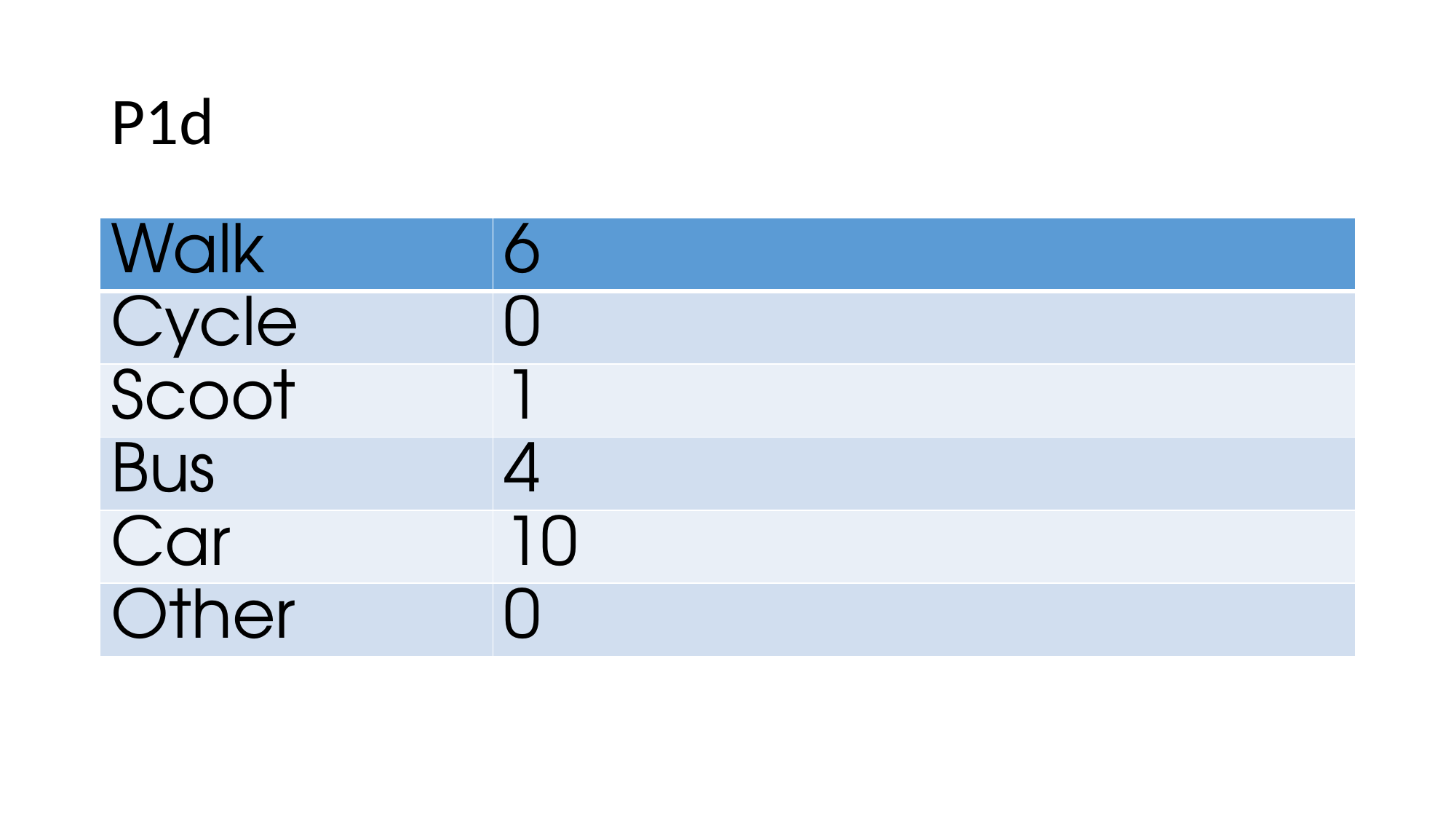

# P1d
| Walk | 6 |
| --- | --- |
| Cycle | 0 |
| Scoot | 1 |
| Bus | 4 |
| Car | 10 |
| Other | 0 |